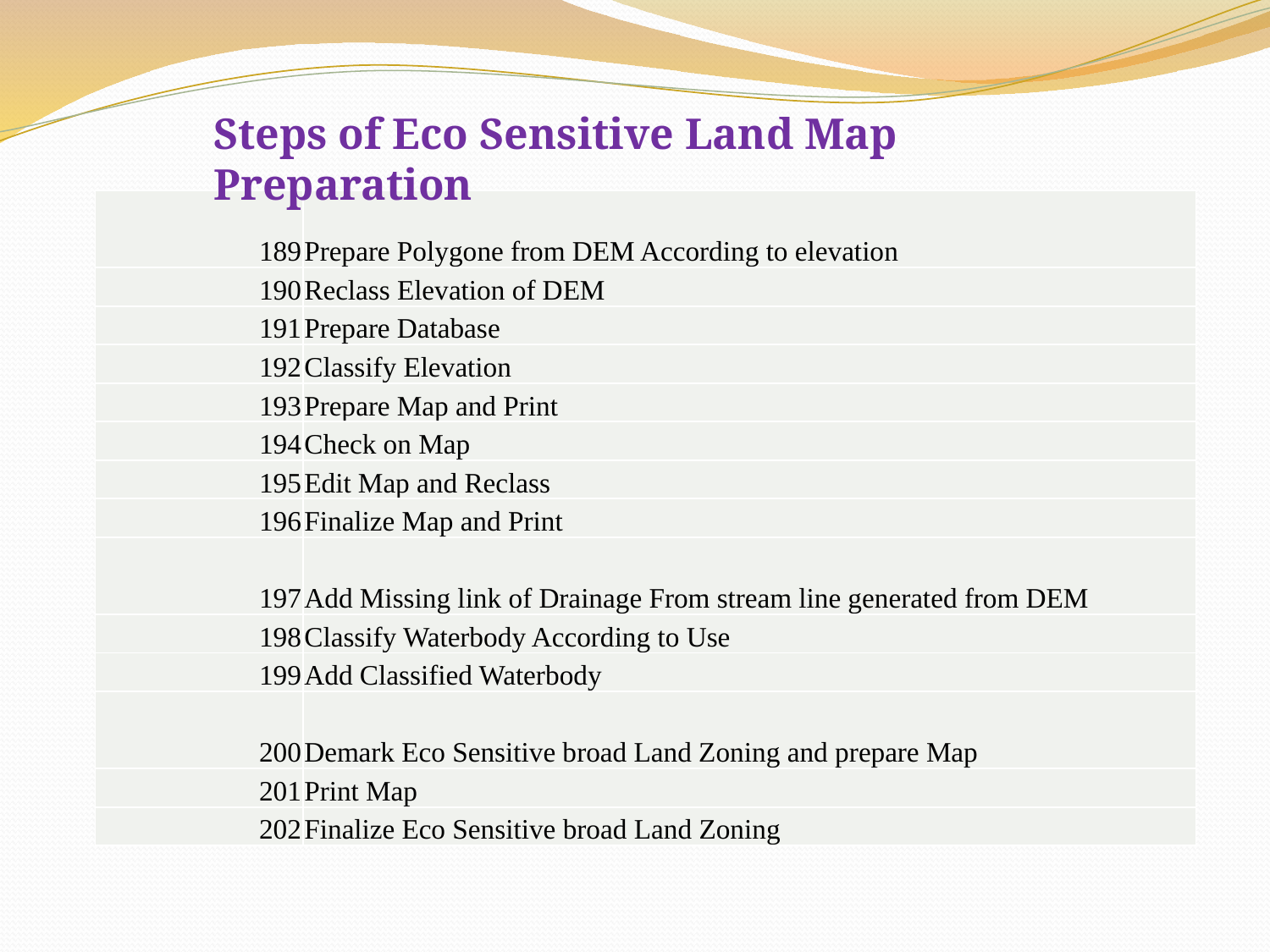

Steps of Eco Sensitive Land Map Preparation
| 189 | Prepare Polygone from DEM According to elevation |
| --- | --- |
| 190 | Reclass Elevation of DEM |
| 191 | Prepare Database |
| 192 | Classify Elevation |
| 193 | Prepare Map and Print |
| 194 | Check on Map |
| 195 | Edit Map and Reclass |
| 196 | Finalize Map and Print |
| 197 | Add Missing link of Drainage From stream line generated from DEM |
| 198 | Classify Waterbody According to Use |
| 199 | Add Classified Waterbody |
| 200 | Demark Eco Sensitive broad Land Zoning and prepare Map |
| 201 | Print Map |
| 202 | Finalize Eco Sensitive broad Land Zoning |